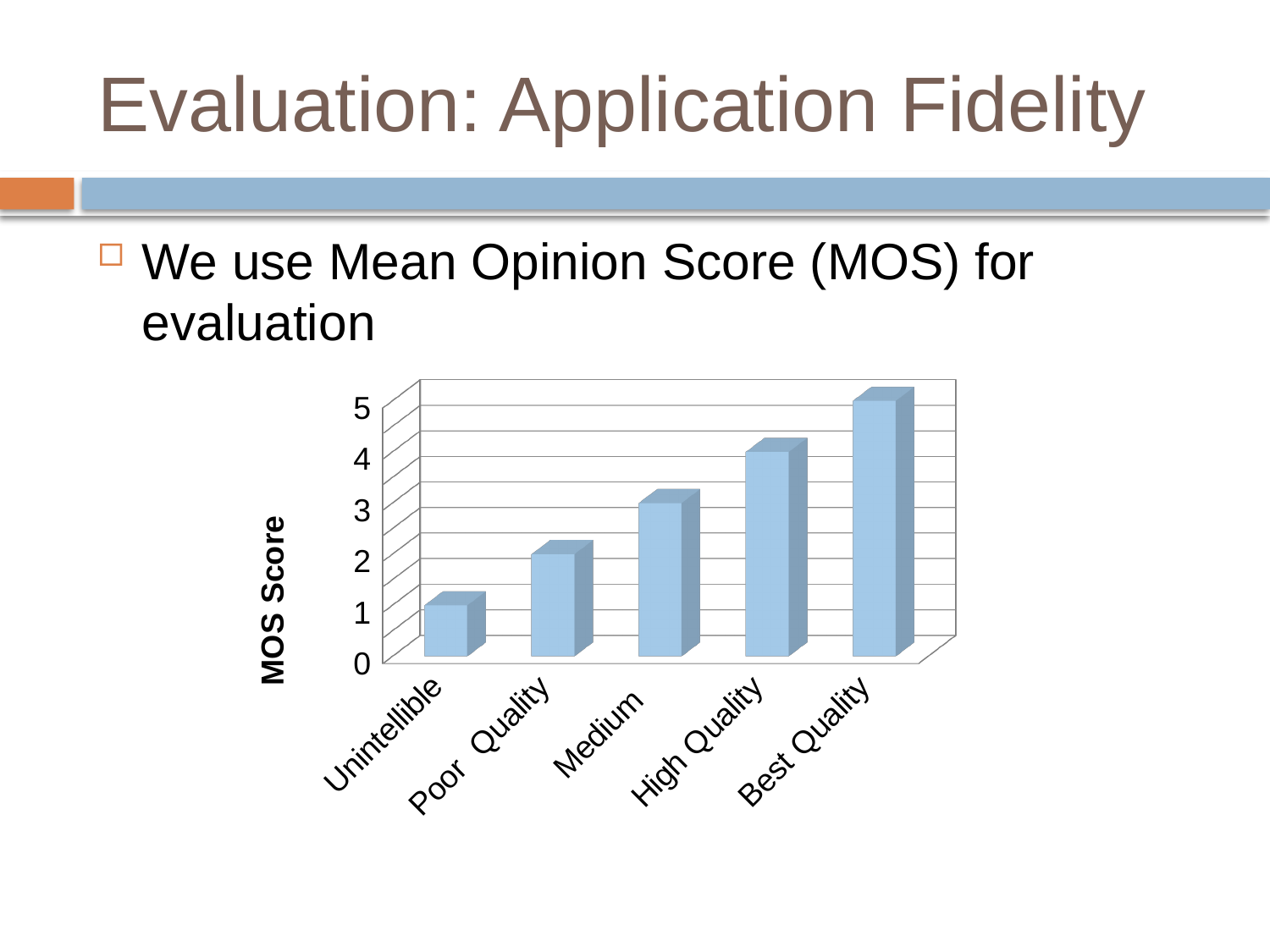

# Evaluation: Application Fidelity
We use Mean Opinion Score (MOS) for evaluation

[unsupported chart]